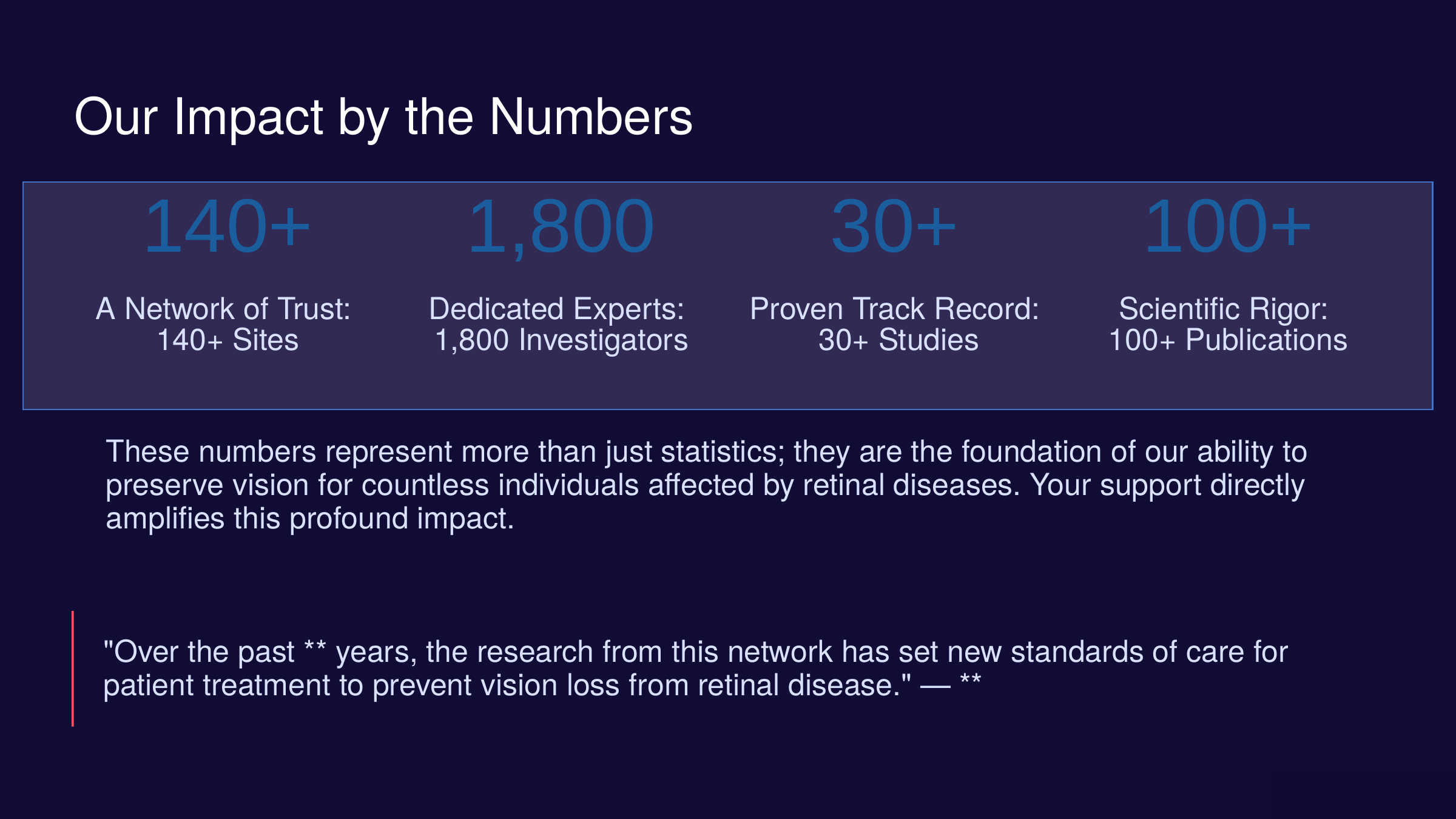

Our Impact by the Numbers

140+
1,800
30+
100+
A Network of Trust:
140+ Sites
Dedicated Experts:
1,800 Investigators
Proven Track Record:
 30+ Studies
Scientific Rigor:
100+ Publications
These numbers represent more than just statistics; they are the foundation of our ability to preserve vision for countless individuals affected by retinal diseases. Your support directly amplifies this profound impact.

"Over the past ** years, the research from this network has set new standards of care for patient treatment to prevent vision loss from retinal disease." — **